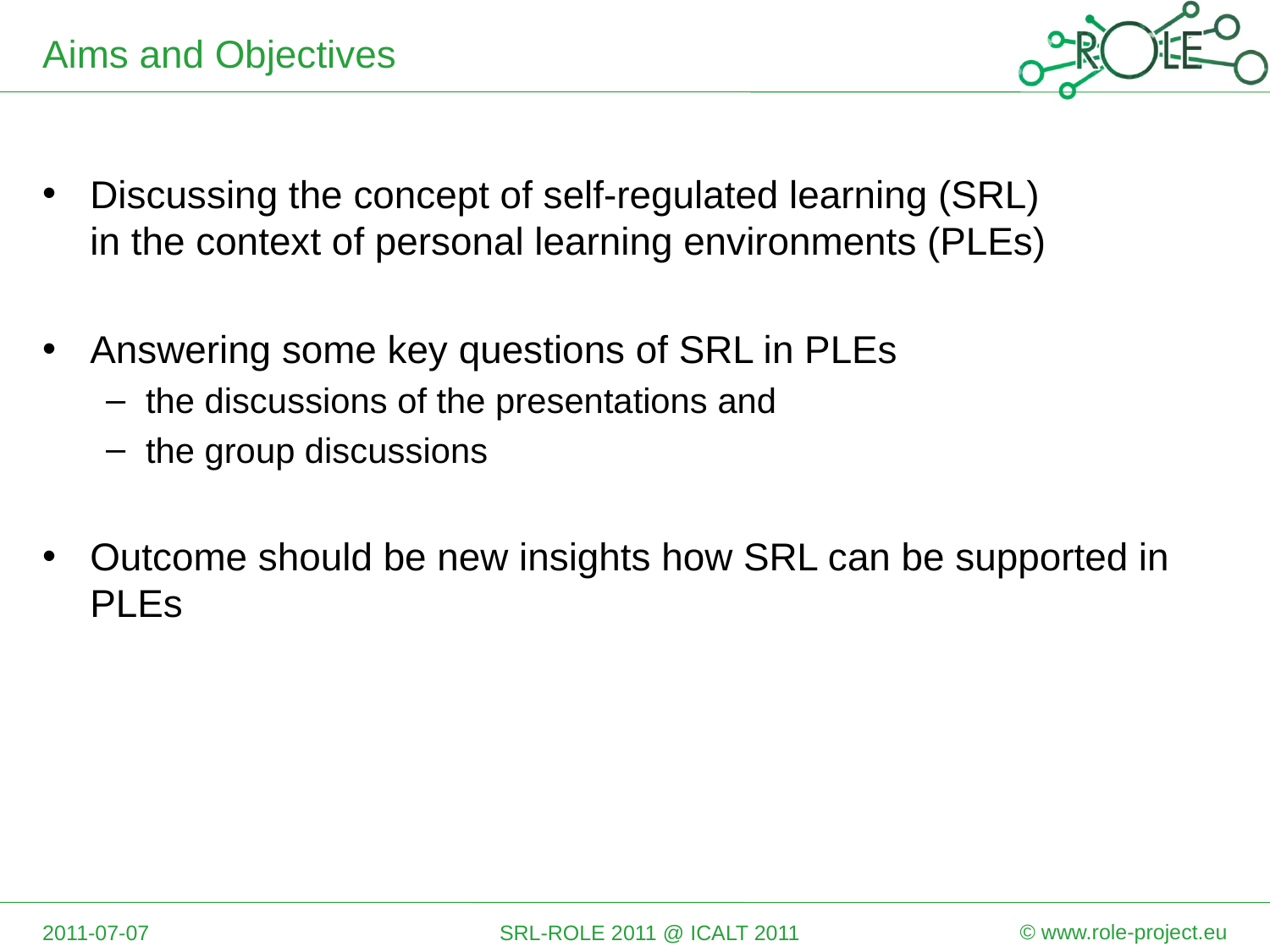

# Aims and Objectives

Discussing the concept of self-regulated learning (SRL)
in the context of personal learning environments (PLEs)

Answering some key questions of SRL in PLEs
the discussions of the presentations and
the group discussions

Outcome should be new insights how SRL can be supported in PLEs
2011-07-07
SRL-ROLE 2011 @ ICALT 2011